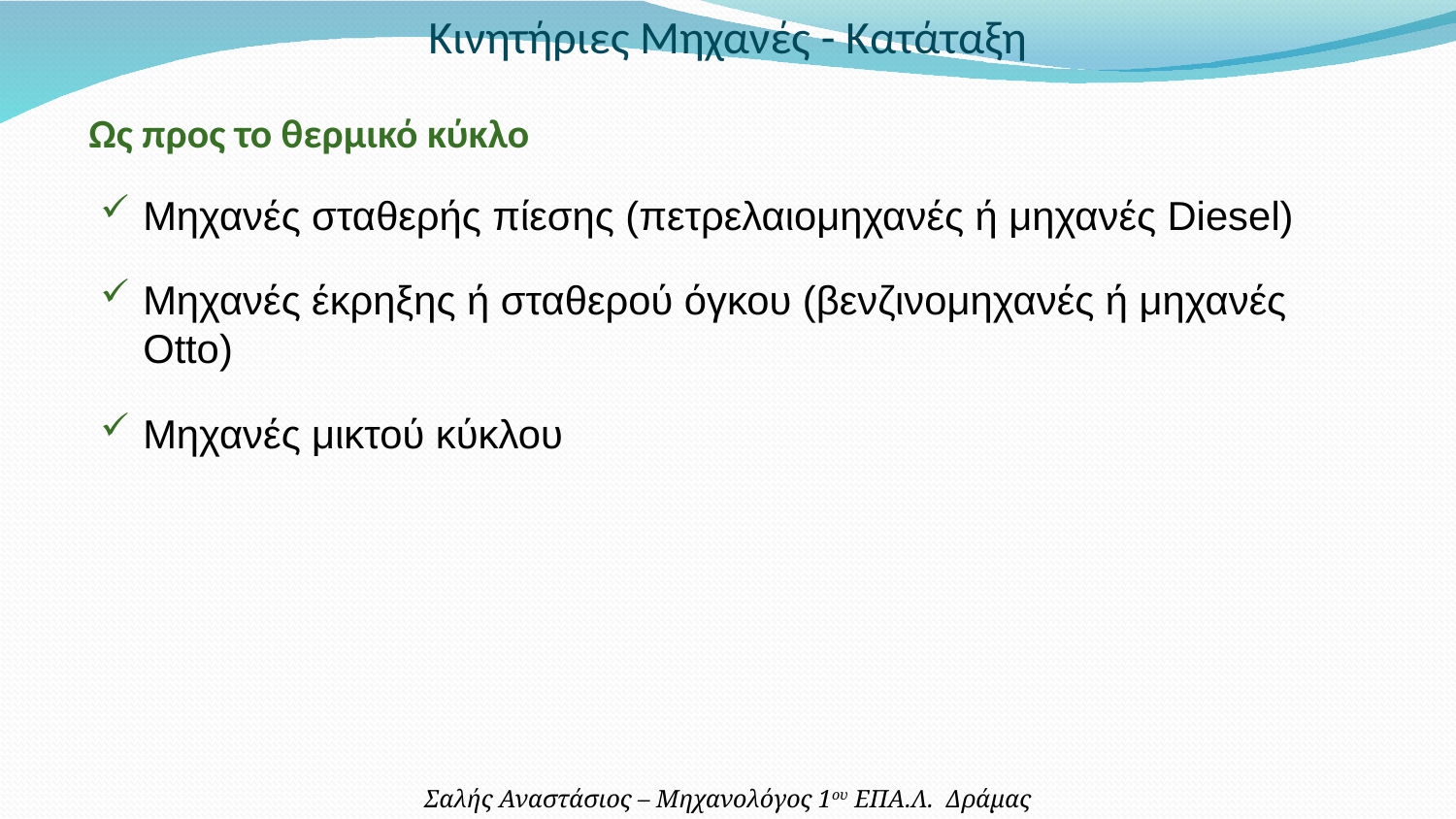

Κινητήριες Μηχανές - Κατάταξη
Ως προς το θερμικό κύκλο
Μηχανές σταθερής πίεσης (πετρελαιομηχανές ή μηχανές Diesel)
Μηχανές έκρηξης ή σταθερού όγκου (βενζινομηχανές ή μηχανές Otto)
Μηχανές μικτού κύκλου